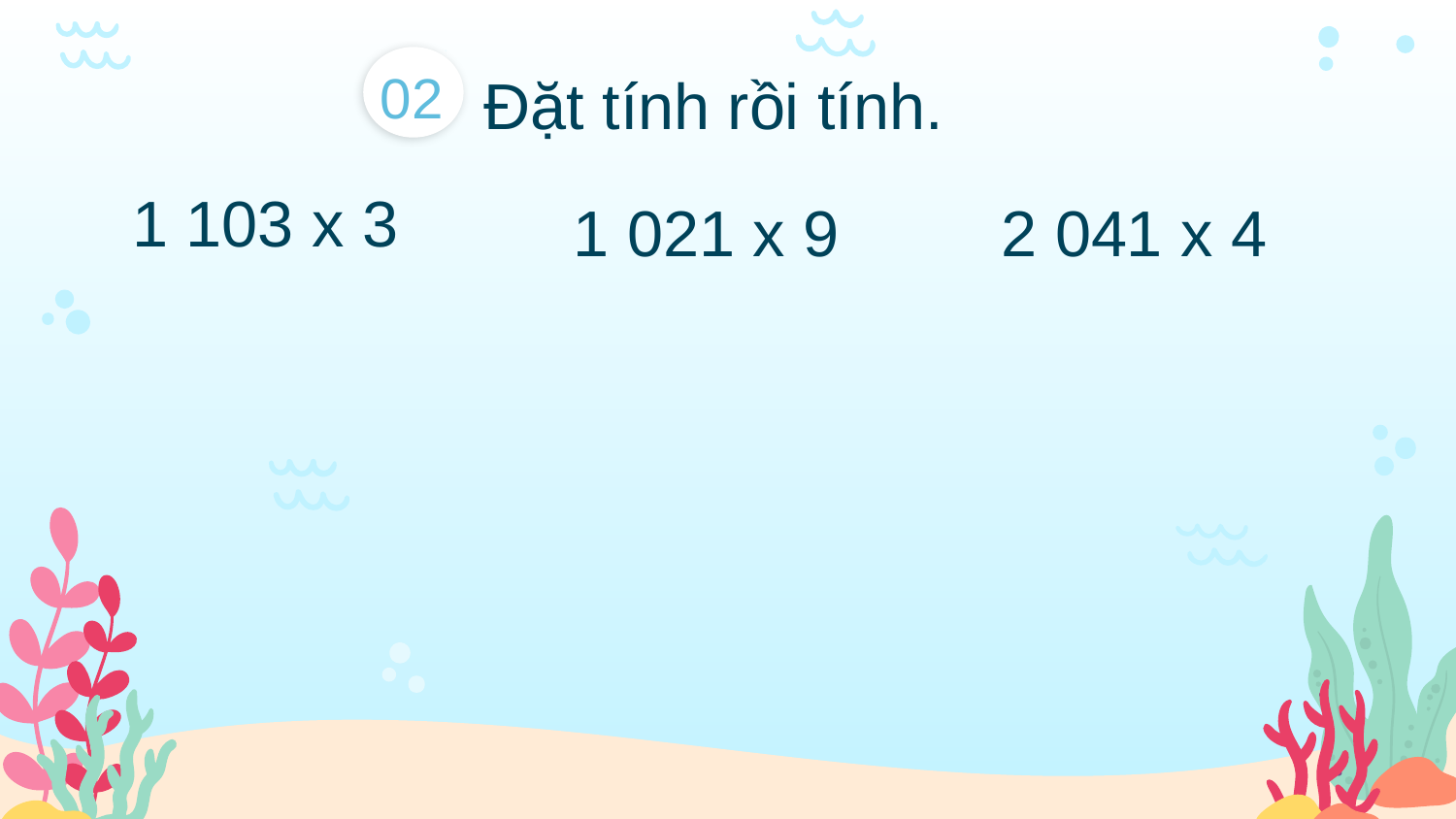

02
Đặt tính rồi tính.
1 103 x 3
1 021 x 9
2 041 x 4